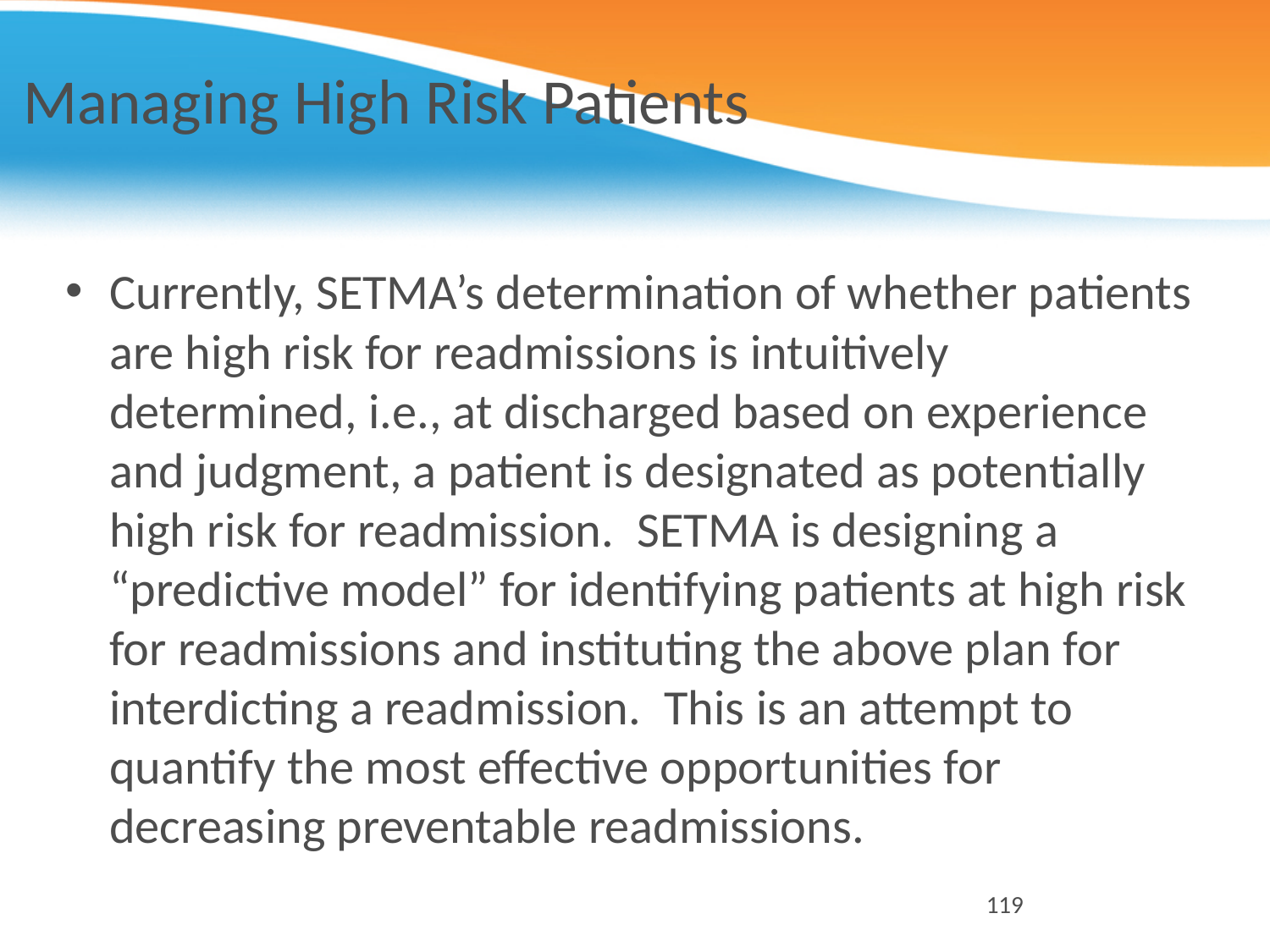

# Managing High Risk Patients
Currently, SETMA’s determination of whether patients are high risk for readmissions is intuitively determined, i.e., at discharged based on experience and judgment, a patient is designated as potentially high risk for readmission.  SETMA is designing a “predictive model” for identifying patients at high risk for readmissions and instituting the above plan for interdicting a readmission.  This is an attempt to quantify the most effective opportunities for decreasing preventable readmissions.

119